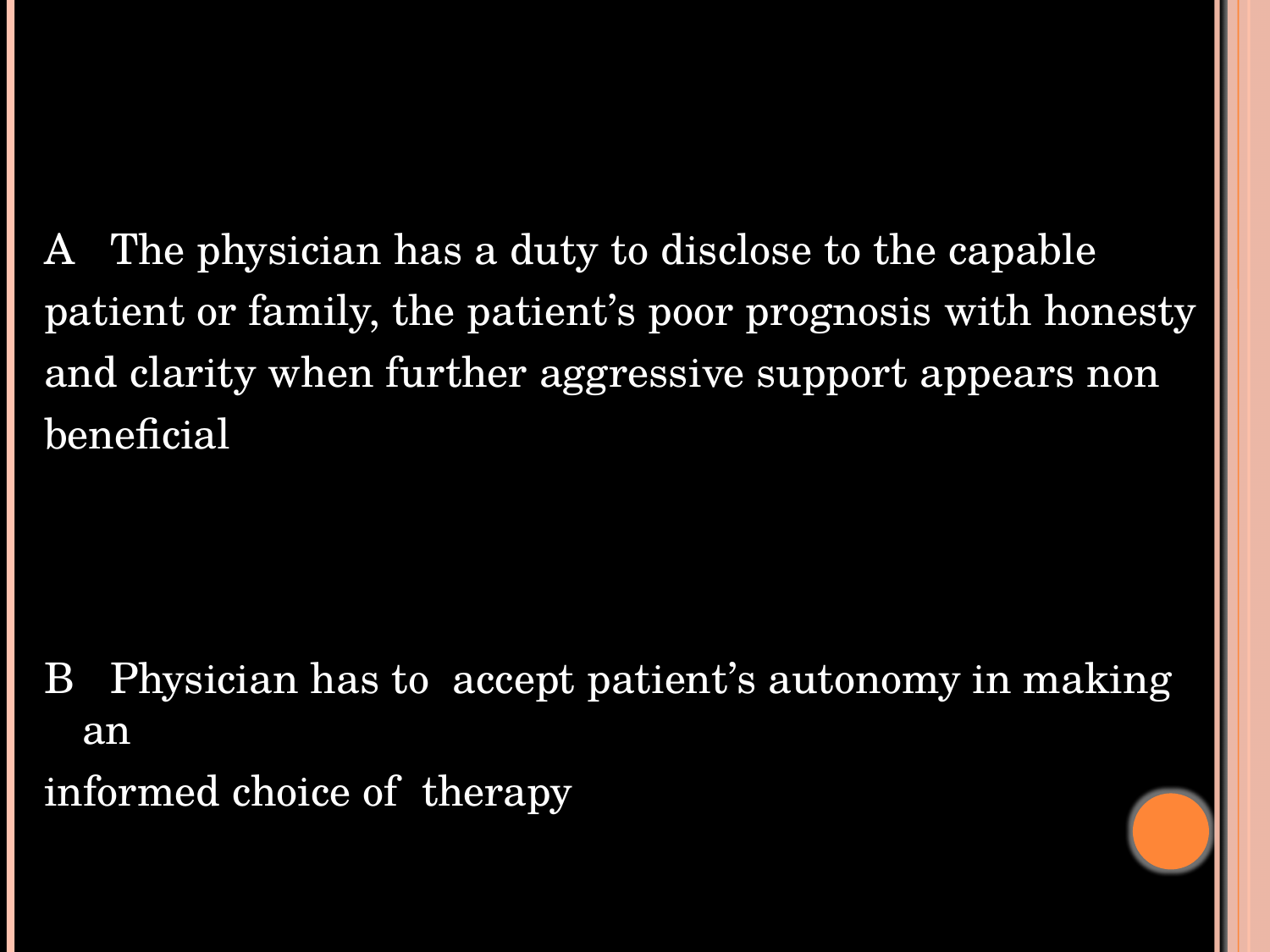

A   The physician has a duty to disclose to the capable
patient or family, the patient’s poor prognosis with honesty
and clarity when further aggressive support appears non
beneficial

B   Physician has to  accept patient’s autonomy in making an
informed choice of  therapy